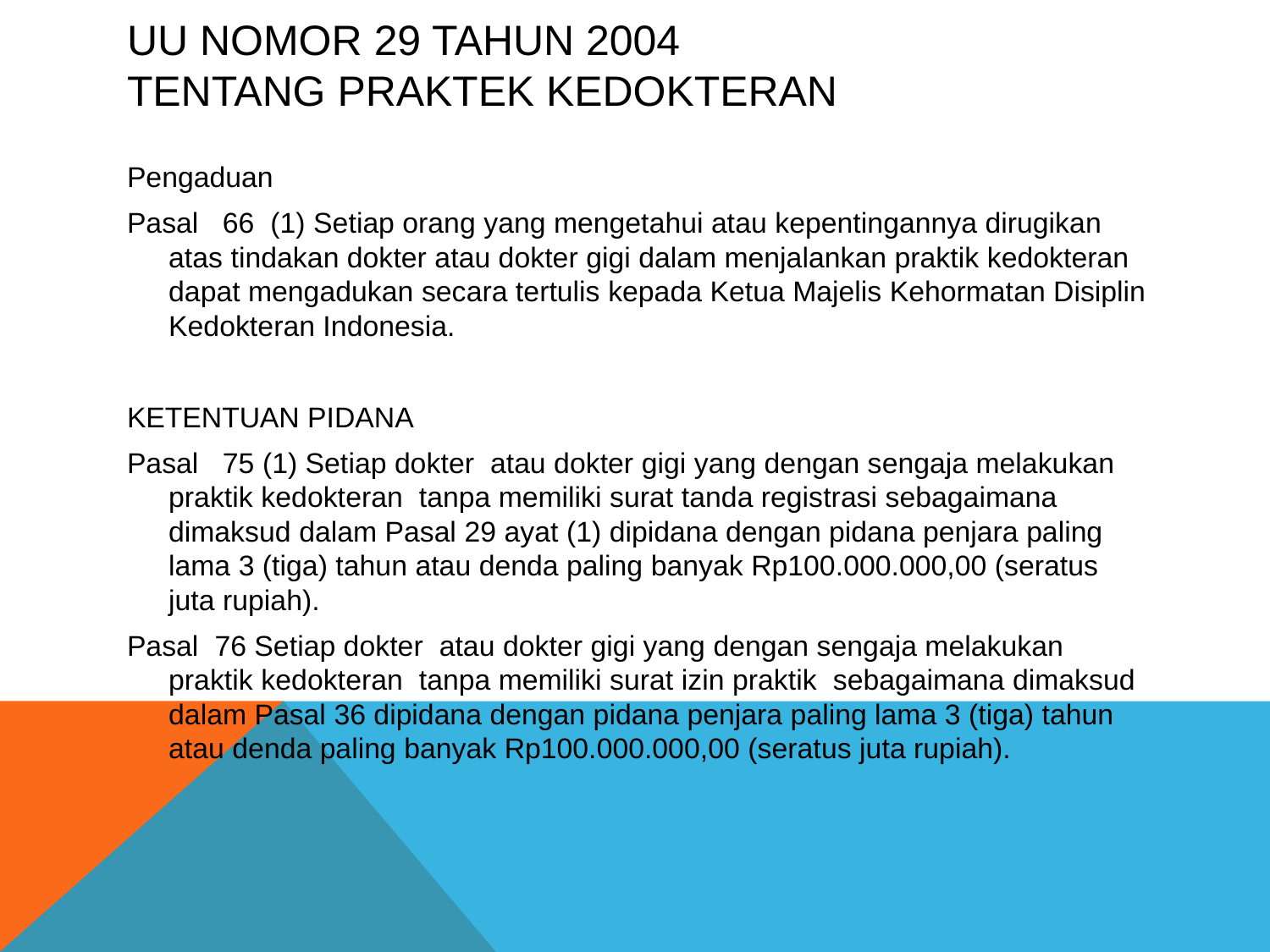

# UU NOMOR 29 TAHUN 2004 TENTANG PRAKTEK KEDOKTERAN
Pengaduan
Pasal   66  (1) Setiap orang yang mengetahui atau kepentingannya dirugikan atas tindakan dokter atau dokter gigi dalam menjalankan praktik kedokteran  dapat mengadukan secara tertulis kepada Ketua Majelis Kehormatan Disiplin Kedokteran Indonesia.

KETENTUAN PIDANA
Pasal   75 (1) Setiap dokter  atau dokter gigi yang dengan sengaja melakukan praktik kedokteran  tanpa memiliki surat tanda registrasi sebagaimana dimaksud dalam Pasal 29 ayat (1) dipidana dengan pidana penjara paling lama 3 (tiga) tahun atau denda paling banyak Rp100.000.000,00 (seratus juta rupiah).
Pasal  76 Setiap dokter  atau dokter gigi yang dengan sengaja melakukan praktik kedokteran  tanpa memiliki surat izin praktik  sebagaimana dimaksud dalam Pasal 36 dipidana dengan pidana penjara paling lama 3 (tiga) tahun atau denda paling banyak Rp100.000.000,00 (seratus juta rupiah).